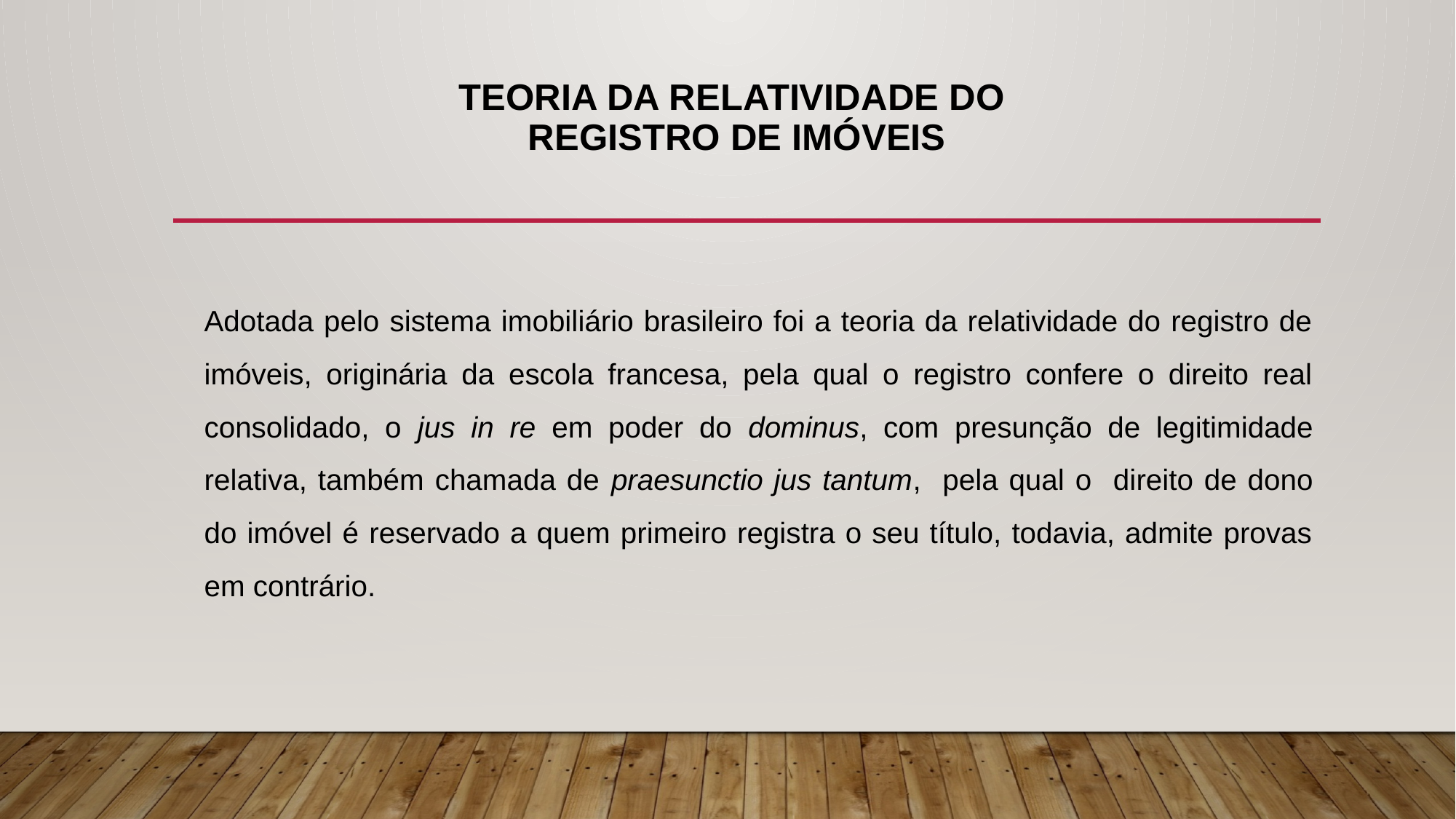

# TEORIA DA RELATIVIDADE DO REGISTRO DE IMÓVEIS
Adotada pelo sistema imobiliário brasileiro foi a teoria da relatividade do registro de imóveis, originária da escola francesa, pela qual o registro confere o direito real consolidado, o jus in re em poder do dominus, com presunção de legitimidade relativa, também chamada de praesunctio jus tantum,  pela qual o  direito de dono do imóvel é reservado a quem primeiro registra o seu título, todavia, admite provas em contrário.